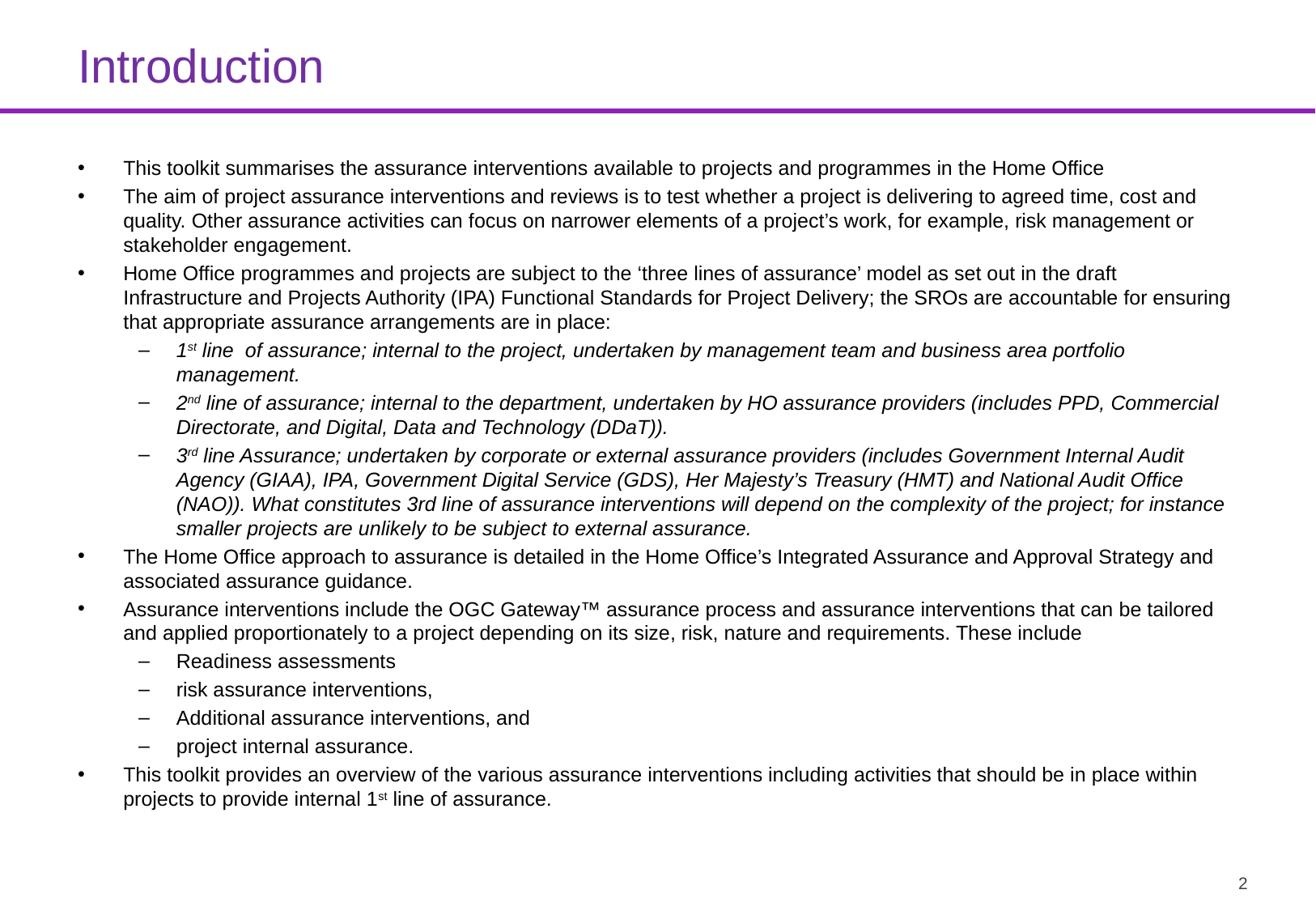

# Introduction
This toolkit summarises the assurance interventions available to projects and programmes in the Home Office
The aim of project assurance interventions and reviews is to test whether a project is delivering to agreed time, cost and quality. Other assurance activities can focus on narrower elements of a project’s work, for example, risk management or stakeholder engagement.
Home Office programmes and projects are subject to the ‘three lines of assurance’ model as set out in the draft  Infrastructure and Projects Authority (IPA) Functional Standards for Project Delivery; the SROs are accountable for ensuring that appropriate assurance arrangements are in place:
1st line  of assurance; internal to the project, undertaken by management team and business area portfolio management.
2nd line of assurance; internal to the department, undertaken by HO assurance providers (includes PPD, Commercial Directorate, and Digital, Data and Technology (DDaT)).
3rd line Assurance; undertaken by corporate or external assurance providers (includes Government Internal Audit Agency (GIAA), IPA, Government Digital Service (GDS), Her Majesty’s Treasury (HMT) and National Audit Office (NAO)). What constitutes 3rd line of assurance interventions will depend on the complexity of the project; for instance smaller projects are unlikely to be subject to external assurance.
The Home Office approach to assurance is detailed in the Home Office’s Integrated Assurance and Approval Strategy and associated assurance guidance.
Assurance interventions include the OGC Gateway™ assurance process and assurance interventions that can be tailored and applied proportionately to a project depending on its size, risk, nature and requirements. These include
Readiness assessments
risk assurance interventions,
Additional assurance interventions, and
project internal assurance.
This toolkit provides an overview of the various assurance interventions including activities that should be in place within projects to provide internal 1st line of assurance.